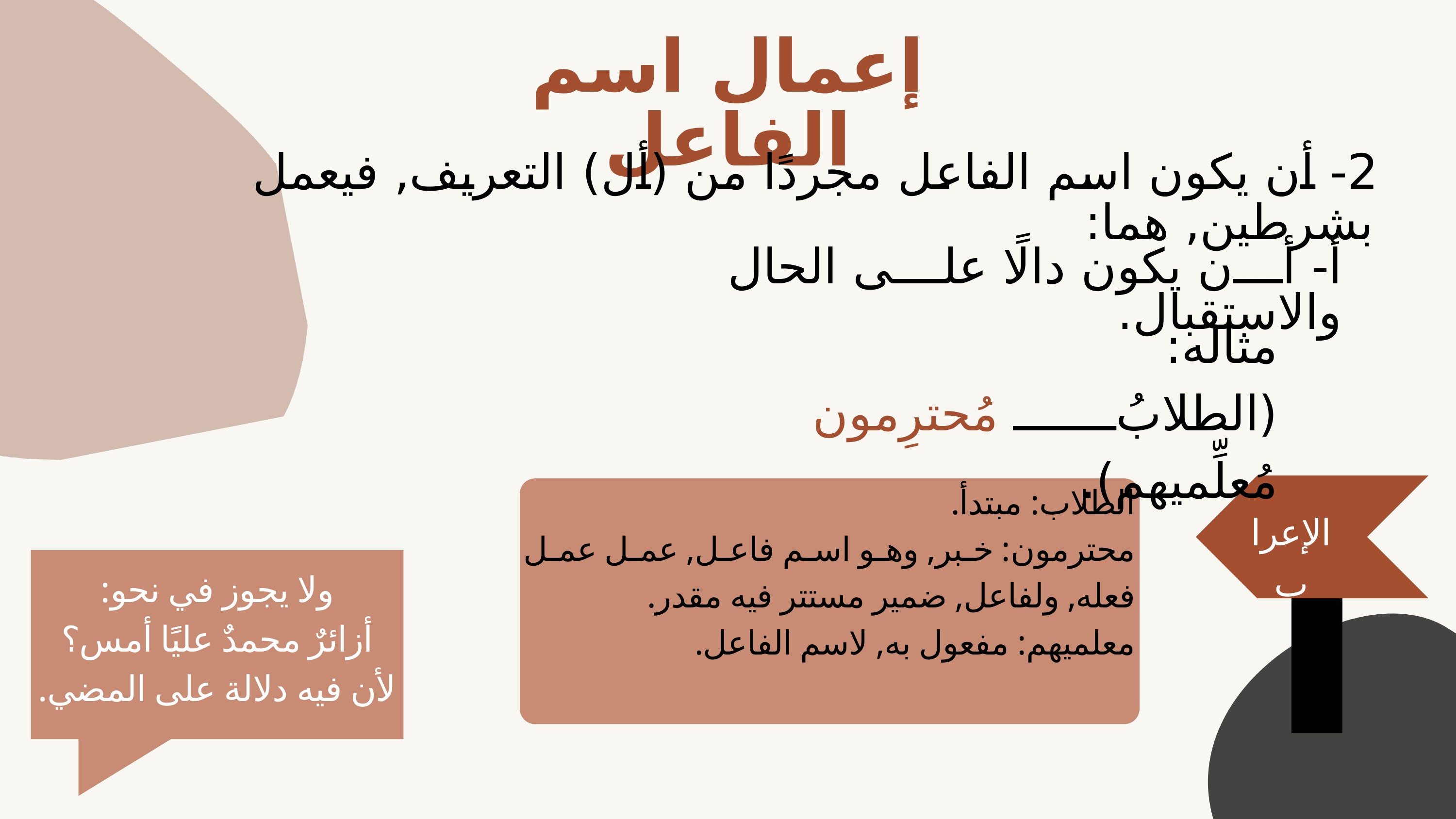

إعمال اسم الفاعل
2- أن يكون اسم الفاعل مجردًا من (أل) التعريف, فيعمل بشرطين, هما:
أ- أن يكون دالًا على الحال والاستقبال.
مثاله:
(الطلابُ مُحترِمون مُعلِّميهم).

الطلاب: مبتدأ.
محترمون: خبر, وهو اسم فاعل, عمل عمل فعله, ولفاعل, ضمير مستتر فيه مقدر.
معلميهم: مفعول به, لاسم الفاعل.

الإعراب

ولا يجوز في نحو:
أزائرٌ محمدٌ عليًا أمس؟
لأن فيه دلالة على المضي.